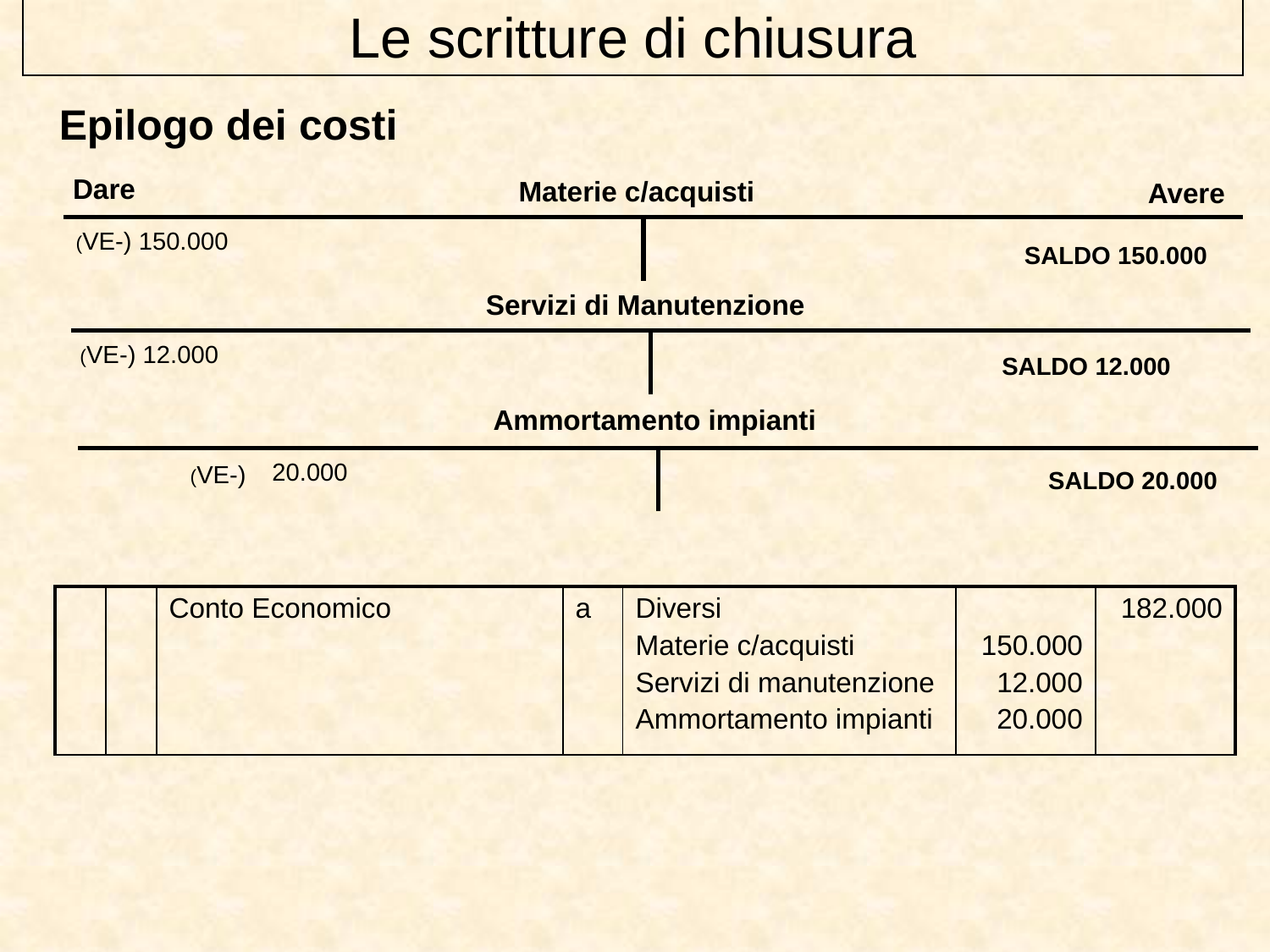

Le scritture di chiusura

Epilogo dei costi
Dare
Materie c/acquisti
Avere
|  |  |
| --- | --- |
(VE-) 150.000
SALDO 150.000
Servizi di Manutenzione
|  |  |
| --- | --- |
(VE-) 12.000
SALDO 12.000
Ammortamento impianti
|  |  |
| --- | --- |
20.000
(VE-)
SALDO 20.000
|  |  | Conto Economico | a | Diversi Materie c/acquisti Servizi di manutenzione Ammortamento impianti | 150.000 12.000 20.000 | 182.000 |
| --- | --- | --- | --- | --- | --- | --- |